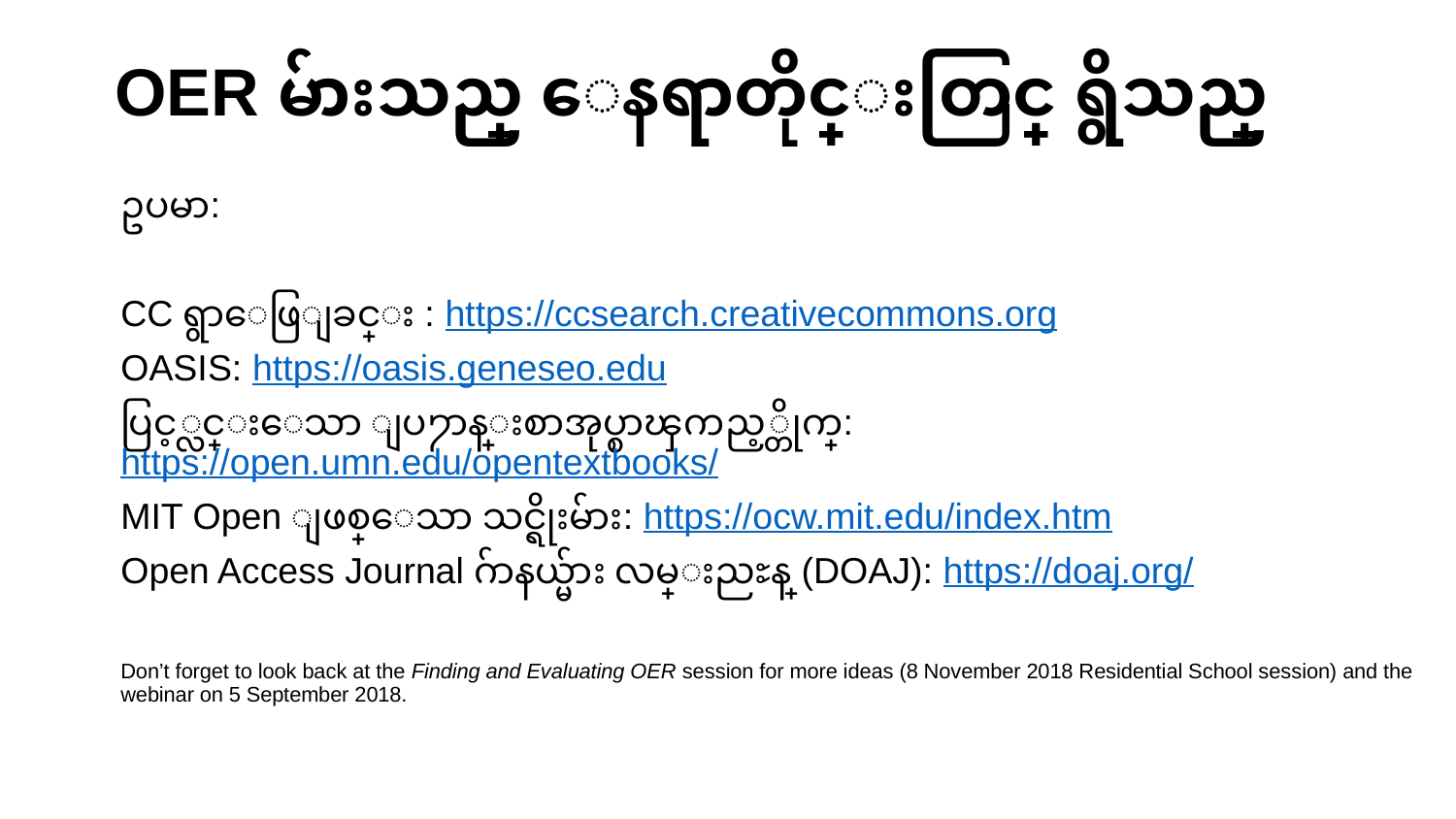

# OER မ်ားသည္ ေနရာတိုင္းတြင္ ရွိသည္
ဥပမာ:

CC ရွာေဖြျခင္း : https://ccsearch.creativecommons.org
OASIS: https://oasis.geneseo.edu
ပြင့္လင္းေသာ ျပ႒ာန္းစာအုပ္စာၾကည့္တိုက္: https://open.umn.edu/opentextbooks/
MIT Open ျဖစ္ေသာ သင္ရိုးမ်ား: https://ocw.mit.edu/index.htm
Open Access Journal ဂ်ာနယ္မ်ား လမ္းညႊန္ (DOAJ): https://doaj.org/

Don’t forget to look back at the Finding and Evaluating OER session for more ideas (8 November 2018 Residential School session) and the webinar on 5 September 2018.